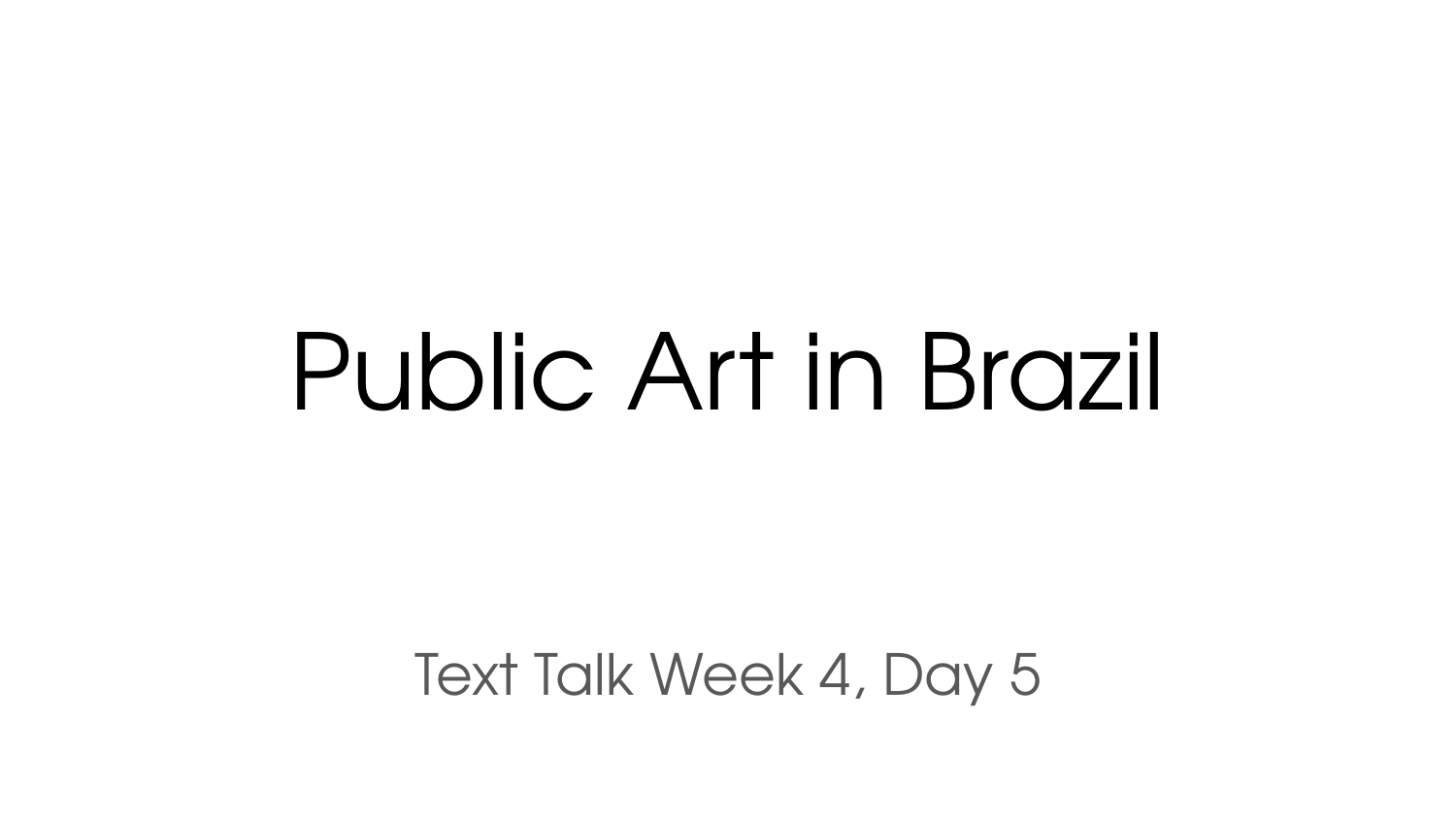

# Public Art in Brazil
Text Talk Week 4, Day 5